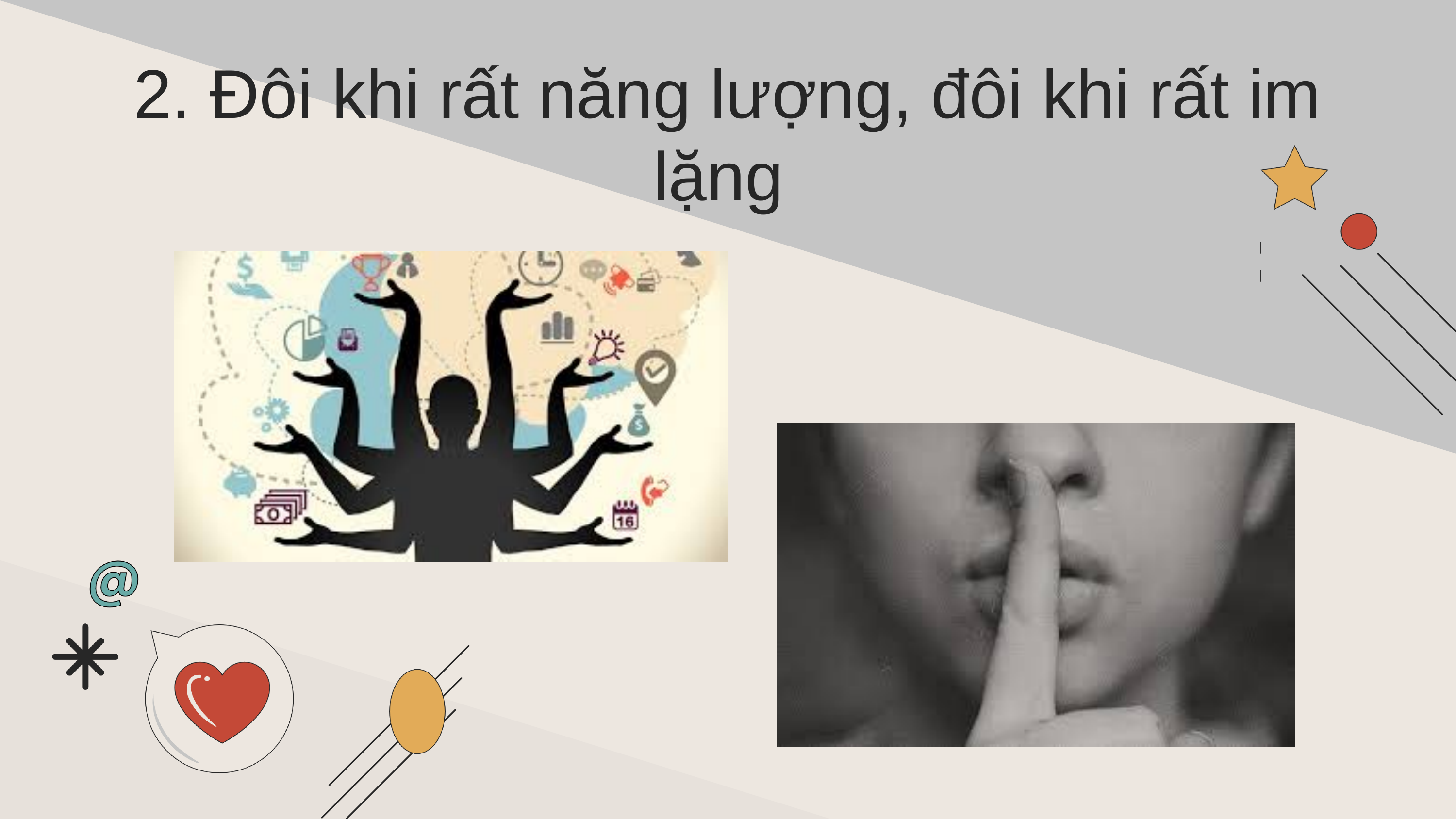

2. Đôi khi rất năng lượng, đôi khi rất im lặng